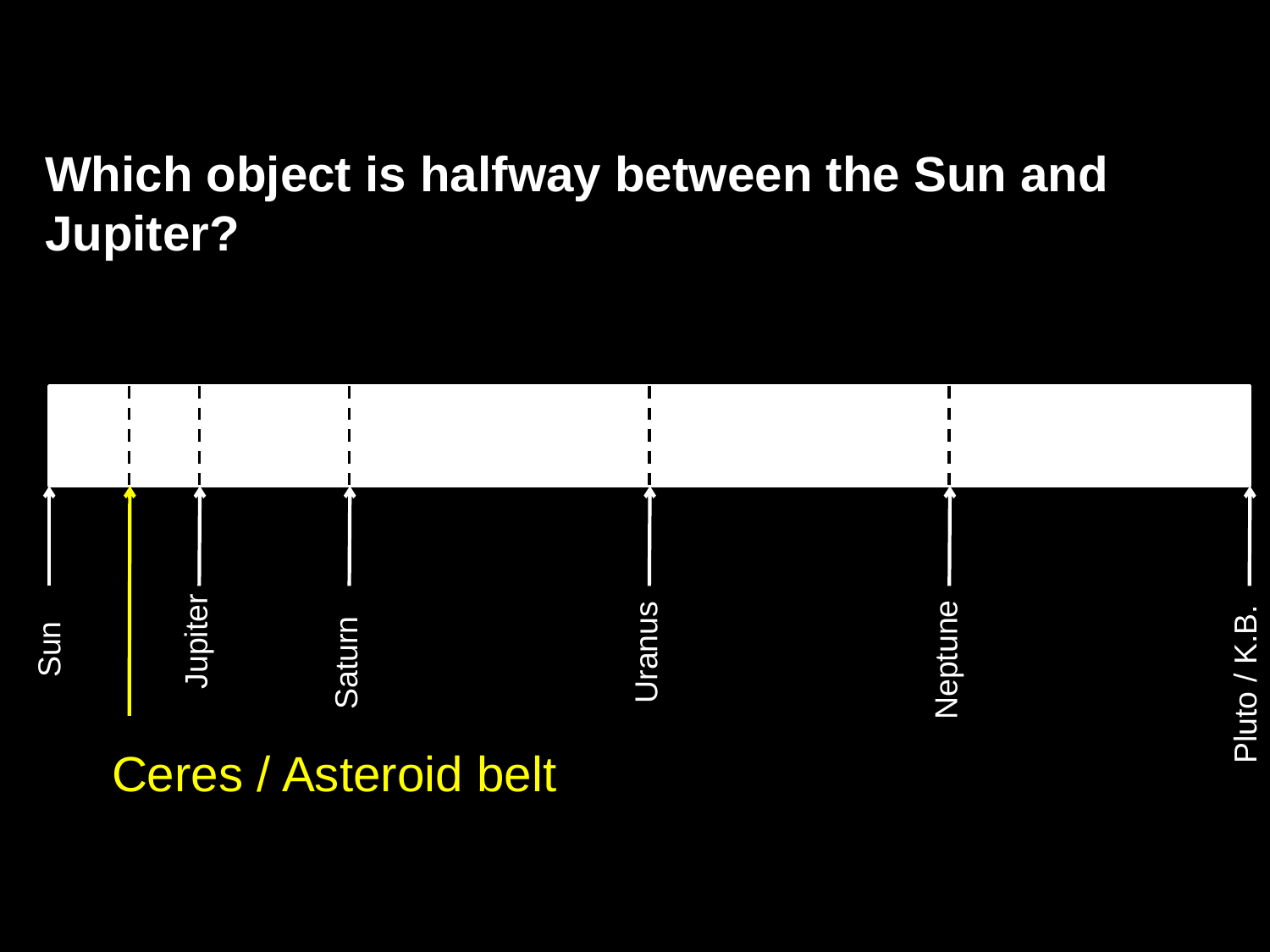

Which object is halfway between the Sun and Jupiter?

Sun
Uranus
Jupiter
Saturn
Neptune
Pluto / K.B.
Ceres / Asteroid belt